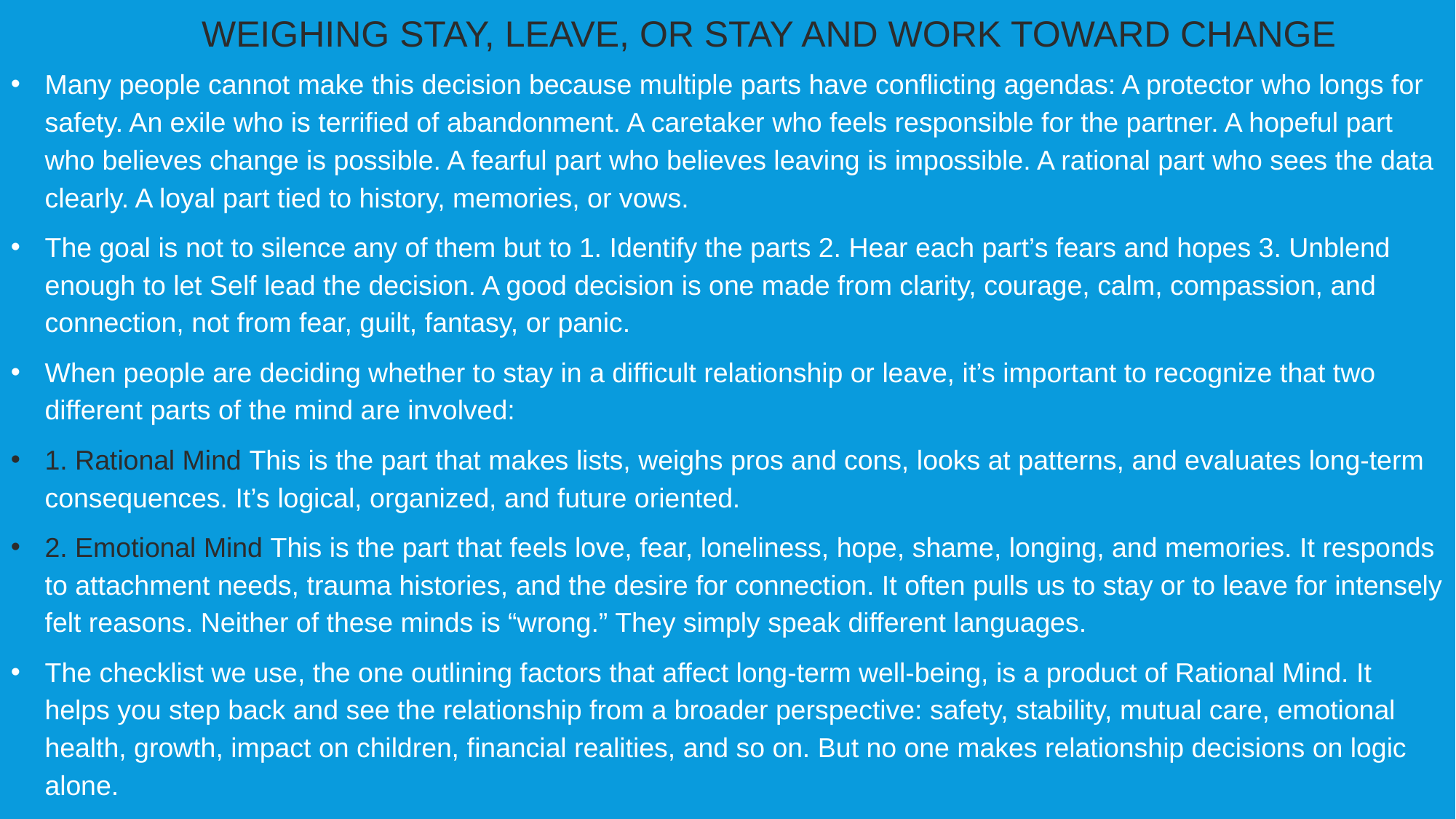

WEIGHING STAY, LEAVE, OR STAY AND WORK TOWARD CHANGE
Many people cannot make this decision because multiple parts have conflicting agendas: A protector who longs for safety. An exile who is terrified of abandonment. A caretaker who feels responsible for the partner. A hopeful part who believes change is possible. A fearful part who believes leaving is impossible. A rational part who sees the data clearly. A loyal part tied to history, memories, or vows.
The goal is not to silence any of them but to 1. Identify the parts 2. Hear each part’s fears and hopes 3. Unblend enough to let Self lead the decision. A good decision is one made from clarity, courage, calm, compassion, and connection, not from fear, guilt, fantasy, or panic.
When people are deciding whether to stay in a difficult relationship or leave, it’s important to recognize that two different parts of the mind are involved:
1. Rational Mind This is the part that makes lists, weighs pros and cons, looks at patterns, and evaluates long-term consequences. It’s logical, organized, and future oriented.
2. Emotional Mind This is the part that feels love, fear, loneliness, hope, shame, longing, and memories. It responds to attachment needs, trauma histories, and the desire for connection. It often pulls us to stay or to leave for intensely felt reasons. Neither of these minds is “wrong.” They simply speak different languages.
The checklist we use, the one outlining factors that affect long-term well-being, is a product of Rational Mind. It helps you step back and see the relationship from a broader perspective: safety, stability, mutual care, emotional health, growth, impact on children, financial realities, and so on. But no one makes relationship decisions on logic alone.